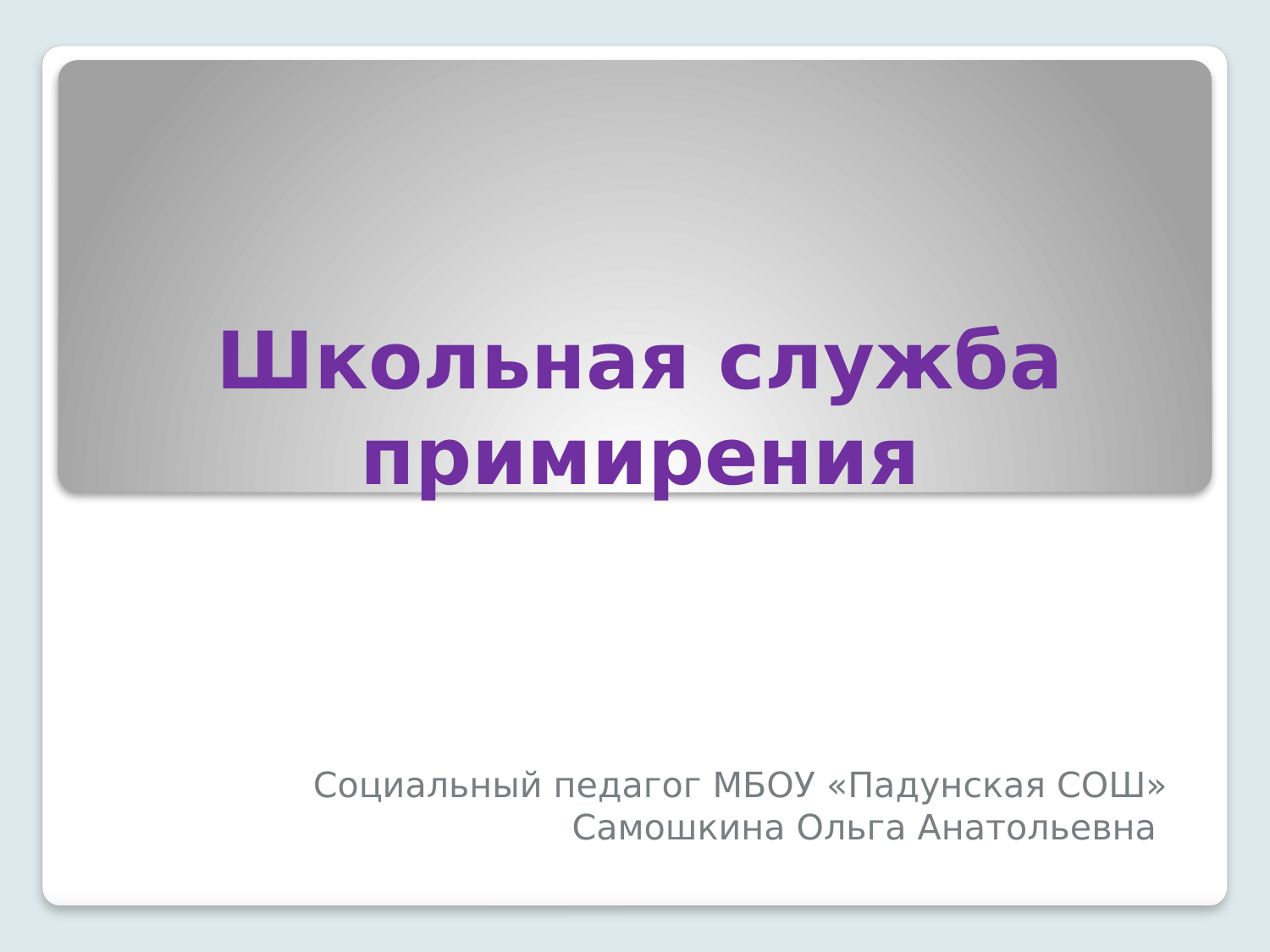

# Школьная служба примирения

Социальный педагог МБОУ «Падунская СОШ» Самошкина Ольга Анатольевна